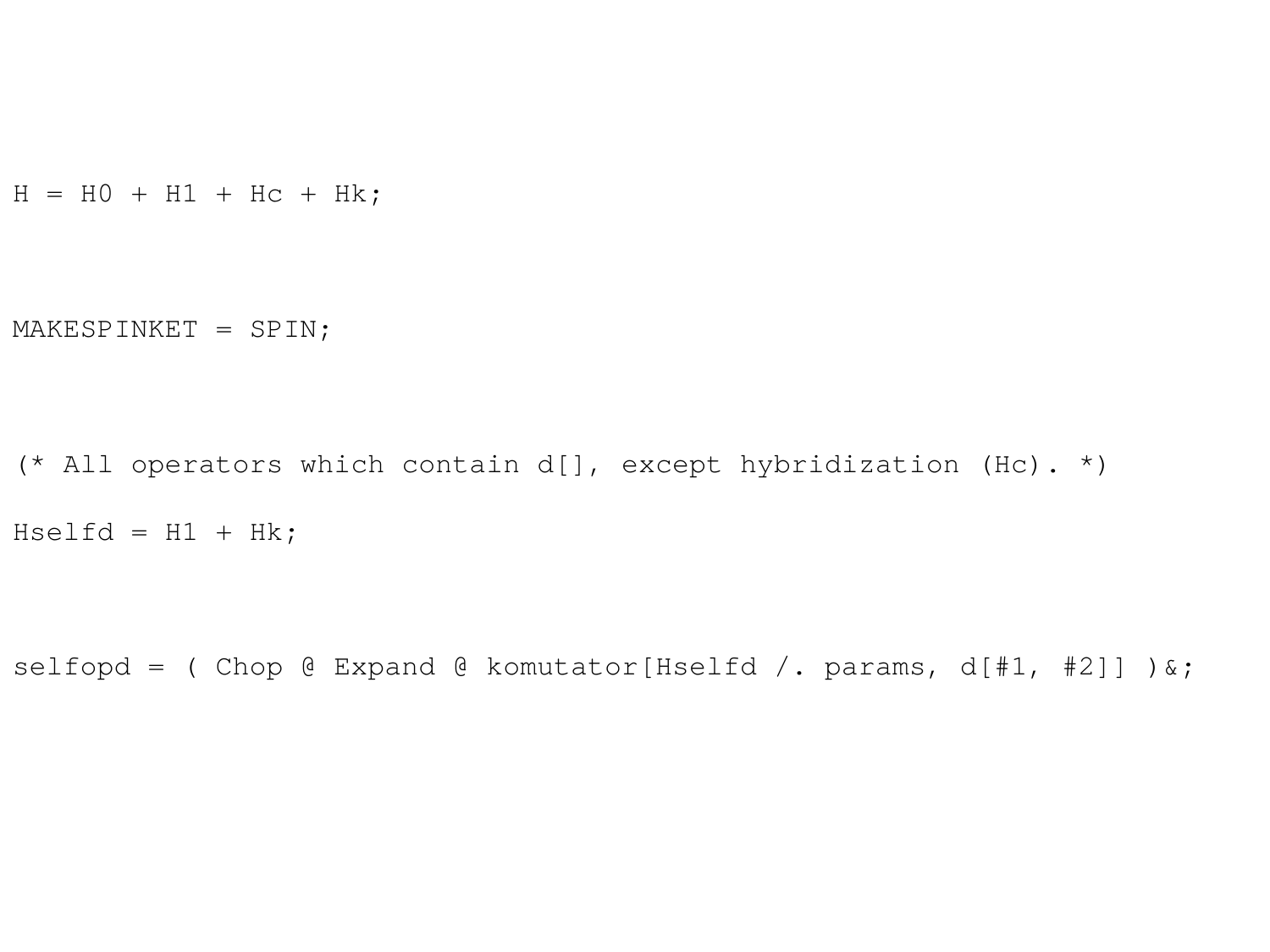

H = H0 + H1 + Hc + Hk;

MAKESPINKET = SPIN;

(* All operators which contain d[], except hybridization (Hc). *)
Hselfd = H1 + Hk;

selfopd = ( Chop @ Expand @ komutator[Hselfd /. params, d[#1, #2]] )&;